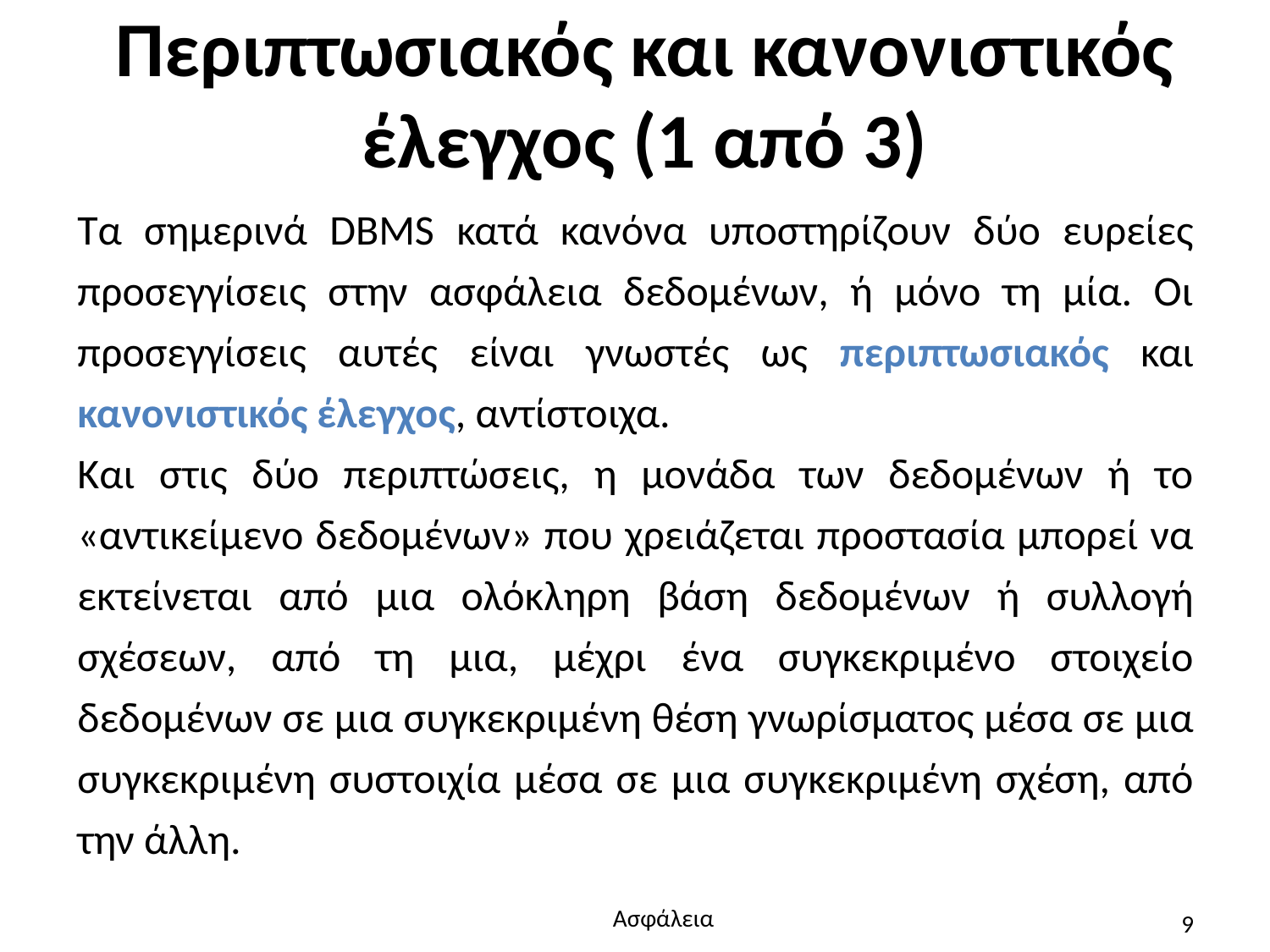

# Περιπτωσιακός και κανονιστικός έλεγχος (1 από 3)
Τα σημερινά DBMS κατά κανόνα υποστηρίζουν δύο ευρείες προσεγγίσεις στην ασφάλεια δεδομένων, ή μόνο τη μία. Οι προσεγγίσεις αυτές είναι γνωστές ως περιπτωσιακός και κανονιστικός έλεγχος, αντίστοιχα.
Και στις δύο περιπτώσεις, η μονάδα των δεδομένων ή το «αντικείμενο δεδομένων» που χρειάζεται προστασία μπορεί να εκτείνεται από μια ολόκληρη βάση δεδομένων ή συλλογή σχέσεων, από τη μια, μέχρι ένα συγκεκριμένο στοιχείο δεδομένων σε μια συγκεκριμένη θέση γνωρίσματος μέσα σε μια συγκεκριμένη συστοιχία μέσα σε μια συγκεκριμένη σχέση, από την άλλη.
Ασφάλεια
9